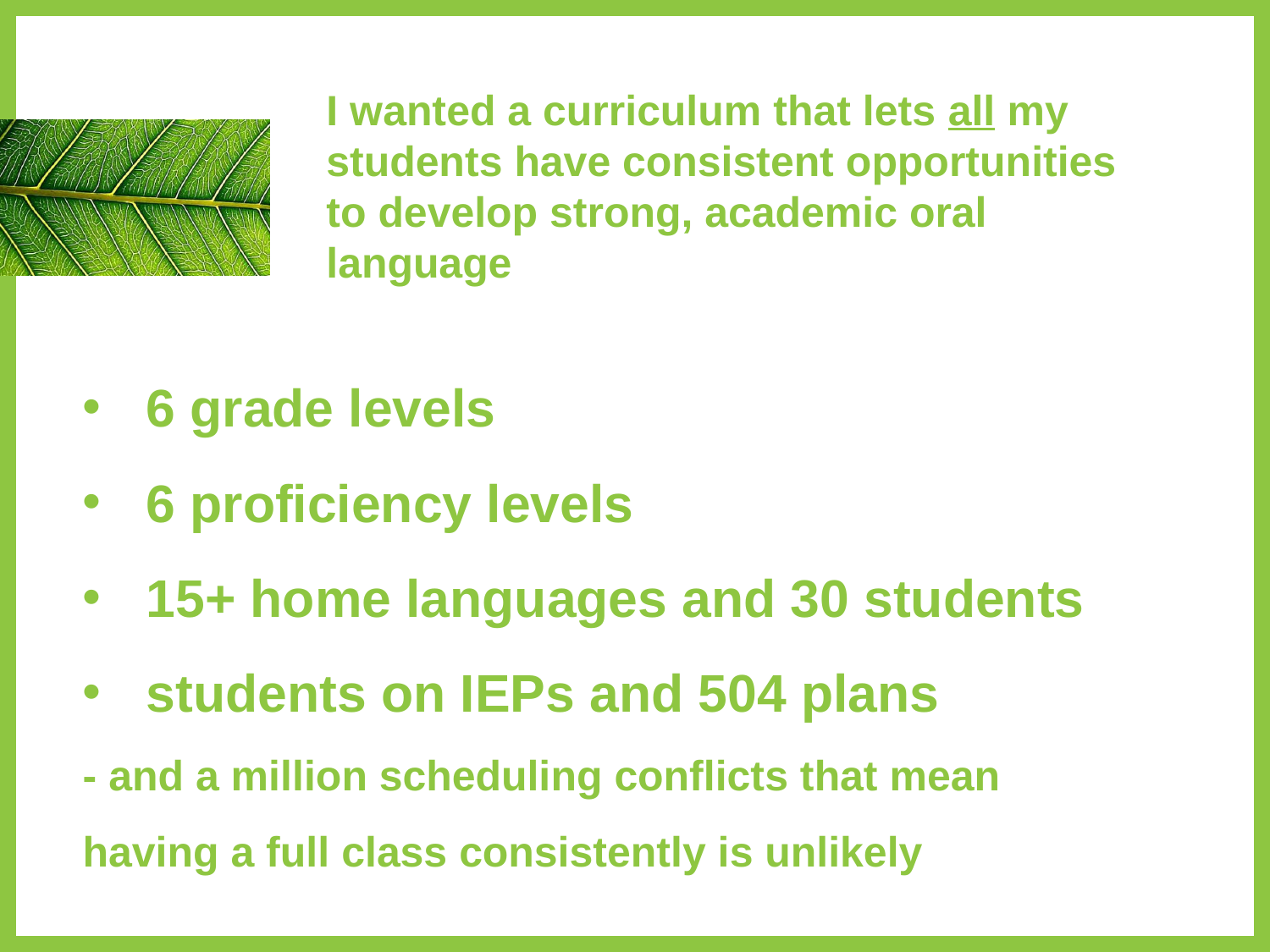

# I wanted a curriculum that lets all my students have consistent opportunities to develop strong, academic oral language
6 grade levels
6 proficiency levels
15+ home languages and 30 students
students on IEPs and 504 plans
- and a million scheduling conflicts that mean having a full class consistently is unlikely